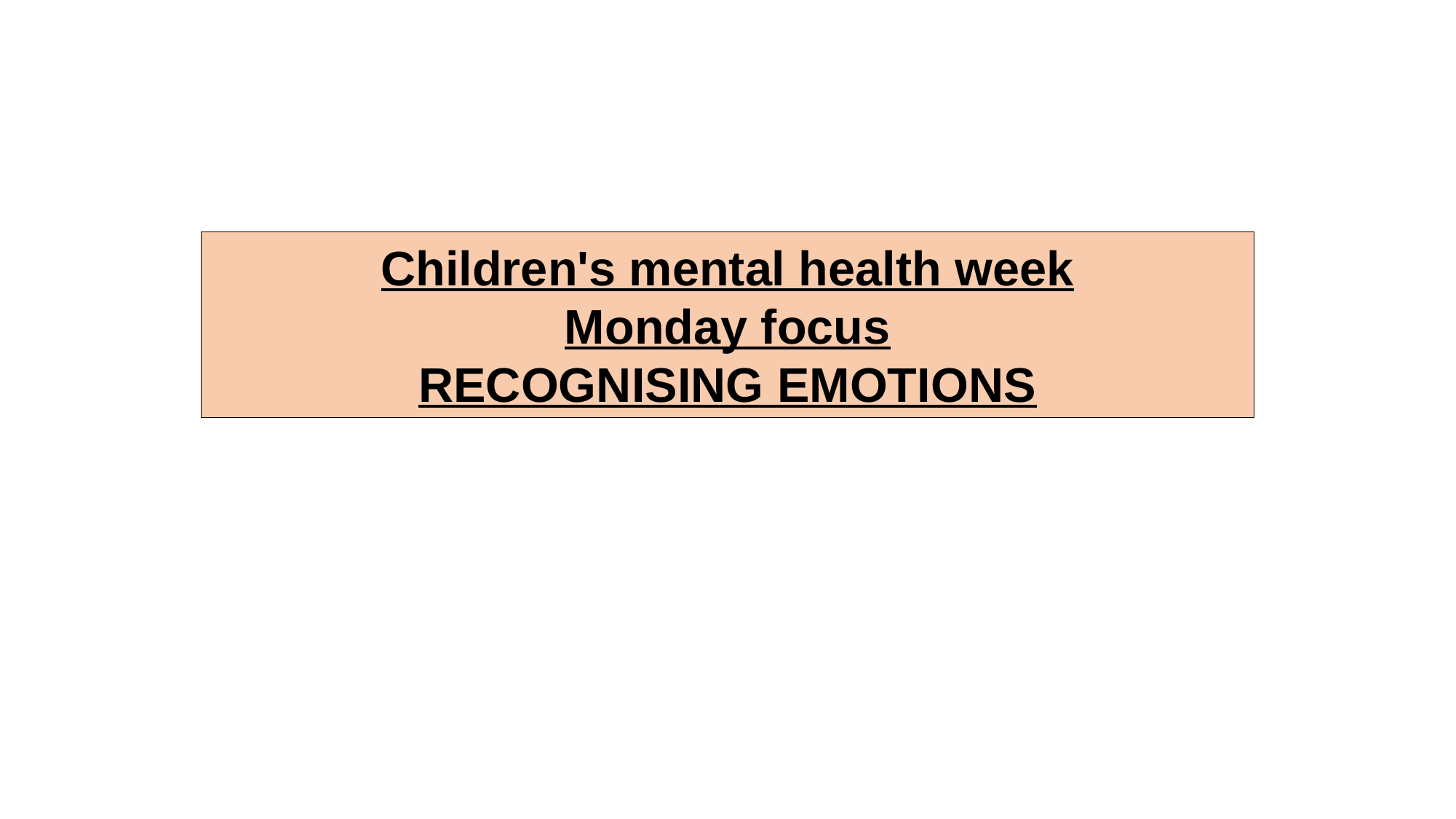

Children's mental health week
Monday focus
RECOGNISING EMOTIONS